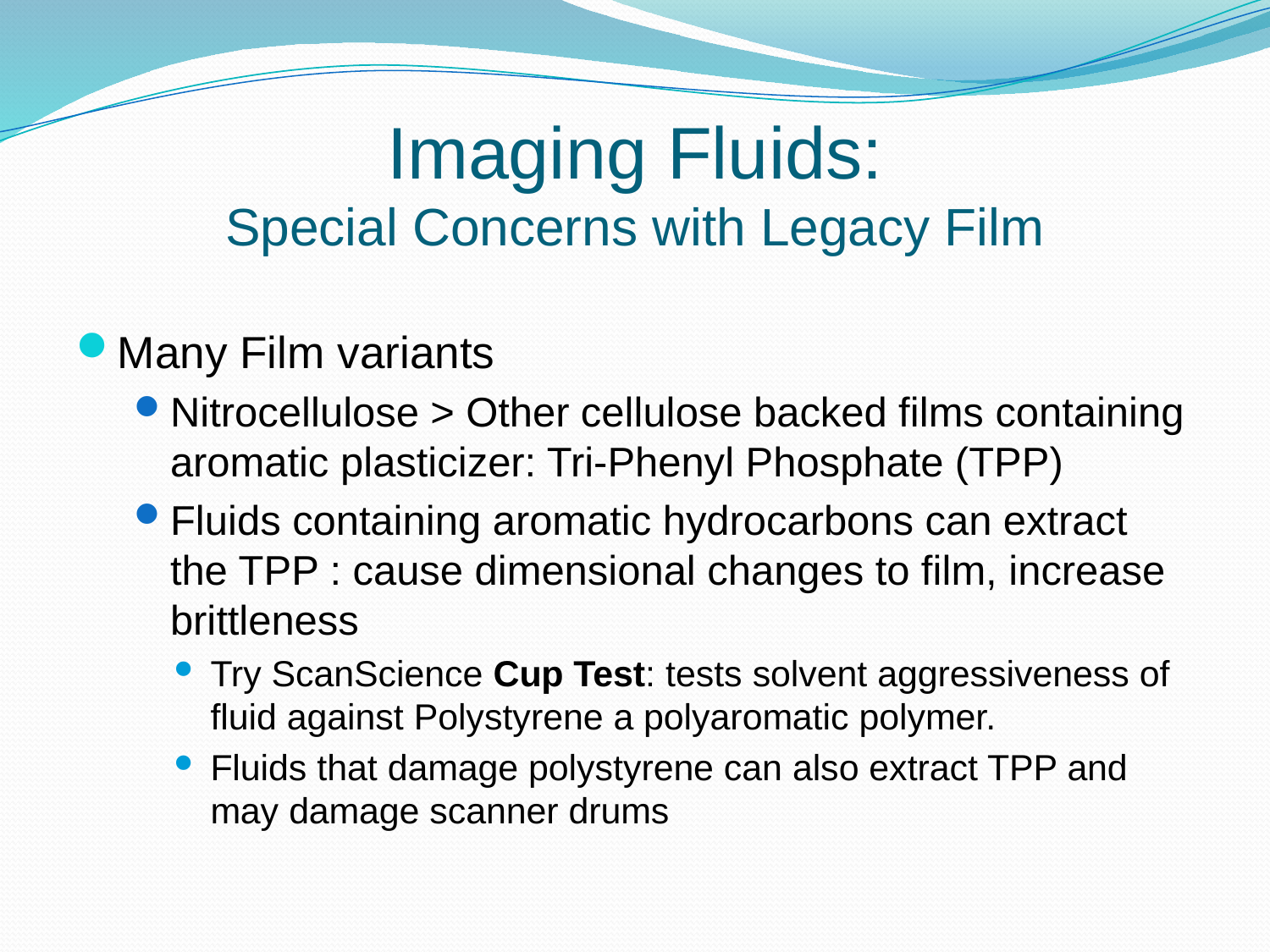

# Imaging Fluids: Special Concerns with Legacy Film
Many Film variants
Nitrocellulose > Other cellulose backed films containing aromatic plasticizer: Tri-Phenyl Phosphate (TPP)
Fluids containing aromatic hydrocarbons can extract the TPP : cause dimensional changes to film, increase brittleness
Try ScanScience Cup Test: tests solvent aggressiveness of fluid against Polystyrene a polyaromatic polymer.
Fluids that damage polystyrene can also extract TPP and may damage scanner drums